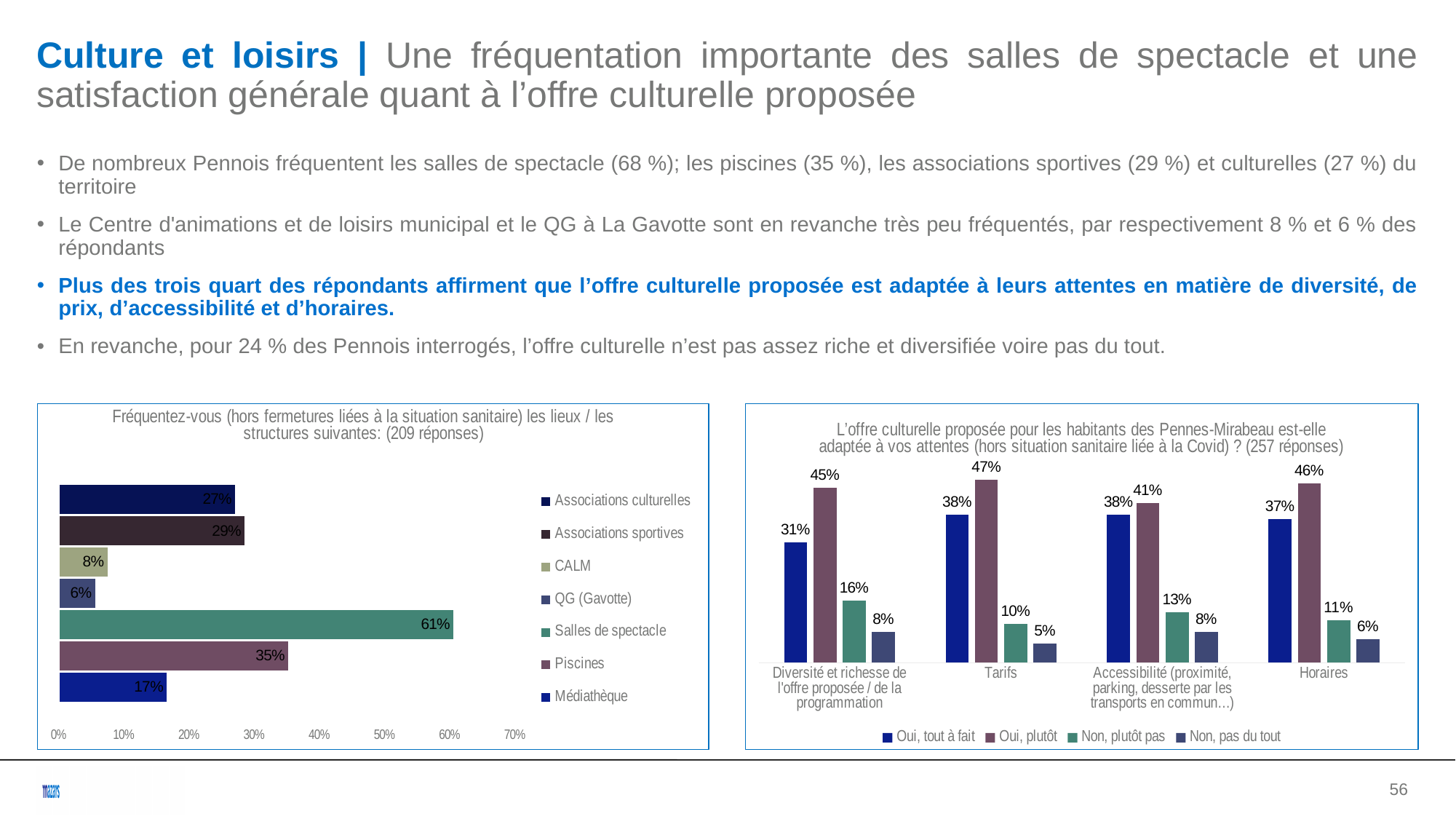

Culture et loisirs | Une fréquentation importante des salles de spectacle et une satisfaction générale quant à l’offre culturelle proposée
De nombreux Pennois fréquentent les salles de spectacle (68 %); les piscines (35 %), les associations sportives (29 %) et culturelles (27 %) du territoire
Le Centre d'animations et de loisirs municipal et le QG à La Gavotte sont en revanche très peu fréquentés, par respectivement 8 % et 6 % des répondants
Plus des trois quart des répondants affirment que l’offre culturelle proposée est adaptée à leurs attentes en matière de diversité, de prix, d’accessibilité et d’horaires.
En revanche, pour 24 % des Pennois interrogés, l’offre culturelle n’est pas assez riche et diversifiée voire pas du tout.

### Chart: Fréquentez-vous (hors fermetures liées à la situation sanitaire) les lieux / les structures suivantes: (209 réponses)

| Category | Médiathèque | Piscines | Salles de spectacle | QG (Gavotte) | CALM | Associations sportives | Associations culturelles |
|---|---|---|---|---|---|---|---|
| 1 | 0.167464114832536 | 0.354066985645933 | 0.607655502392345 | 0.0574162679425837 | 0.076555023923445 | 0.287081339712919 | 0.272727272727273 |

### Chart: L’offre culturelle proposée pour les habitants des Pennes-Mirabeau est-elle adaptée à vos attentes (hors situation sanitaire liée à la Covid) ? (257 réponses)

| Category | Oui, tout à fait | Oui, plutôt | Non, plutôt pas | Non, pas du tout |
|---|---|---|---|---|
| Diversité et richesse de l'offre proposée / de la programmation | 0.31 | 0.45 | 0.16 | 0.08 |
| Tarifs | 0.38 | 0.47 | 0.1 | 0.05 |
| Accessibilité (proximité, parking, desserte par les transports en commun…) | 0.38 | 0.41 | 0.13 | 0.08 |
| Horaires | 0.37 | 0.46 | 0.11 | 0.06 |
56